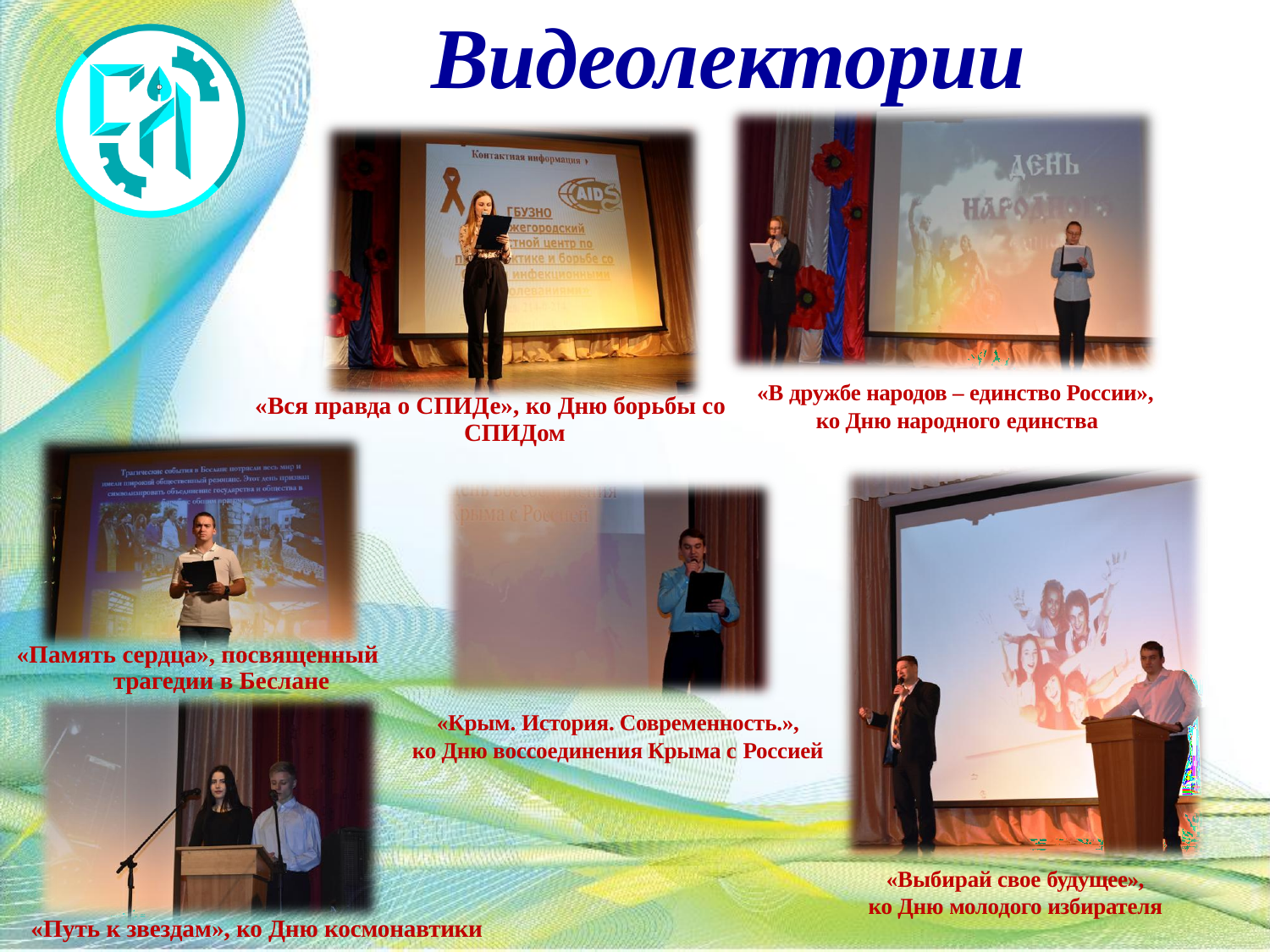

# Видеолектории

«В дружбе народов – единство России»,  ко Дню народного единства
«Вся правда о СПИДе», ко Дню борьбы со
СПИДом

«Память сердца», посвященный
трагедии в Беслане
«Крым. История. Современность.»,  ко Дню воссоединения Крыма с Россией

«Выбирай свое будущее»,
ко Дню молодого избирателя
«Путь к звездам», ко Дню космонавтики